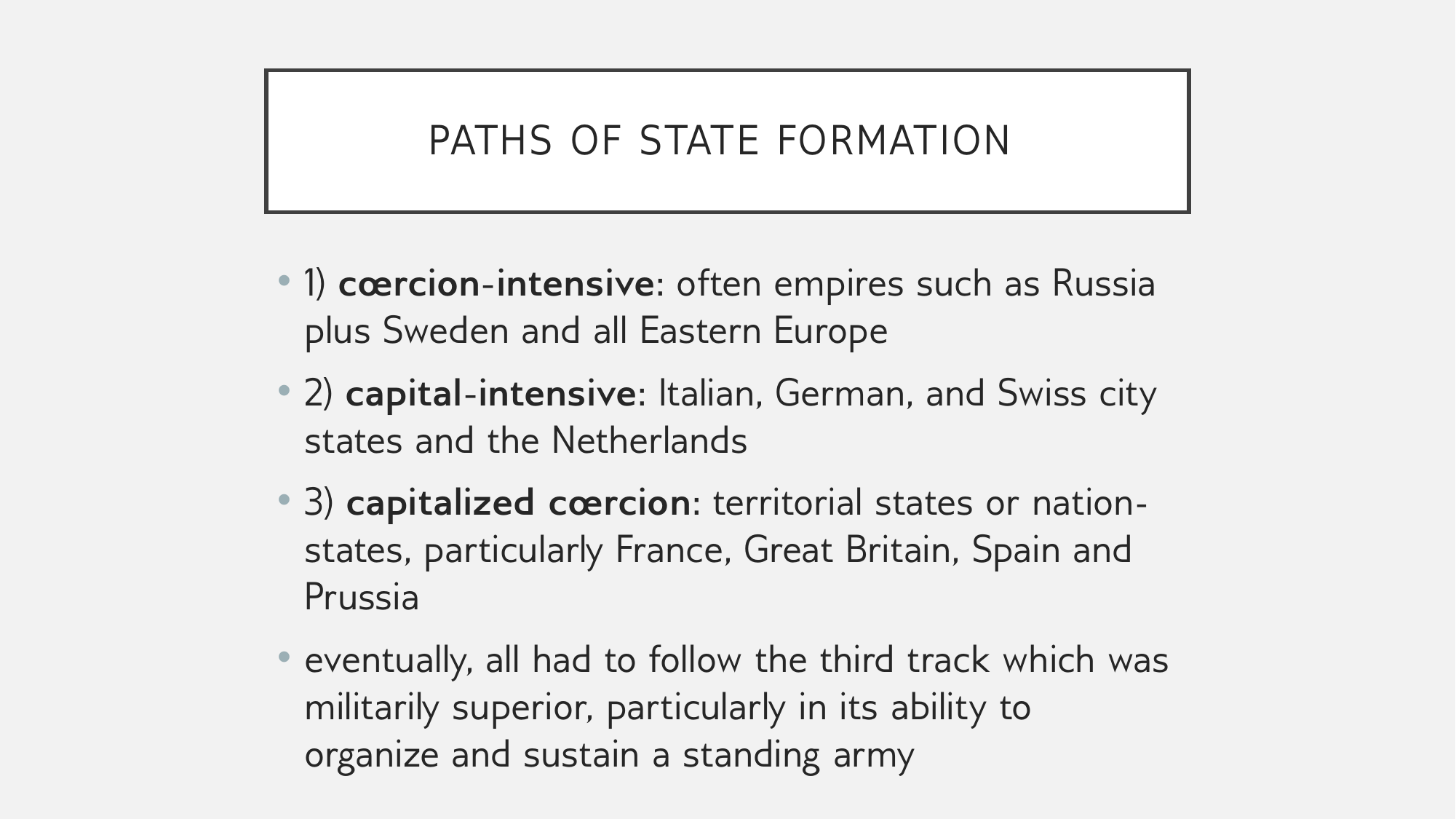

# paths of state formation
1) coercion-intensive: often empires such as Russia plus Sweden and all Eastern Europe
2) capital-intensive: Italian, German, and Swiss city states and the Netherlands
3) capitalized coercion: territorial states or nation-states, particularly France, Great Britain, Spain and Prussia
eventually, all had to follow the third track which was militarily superior, particularly in its ability to organize and sustain a standing army